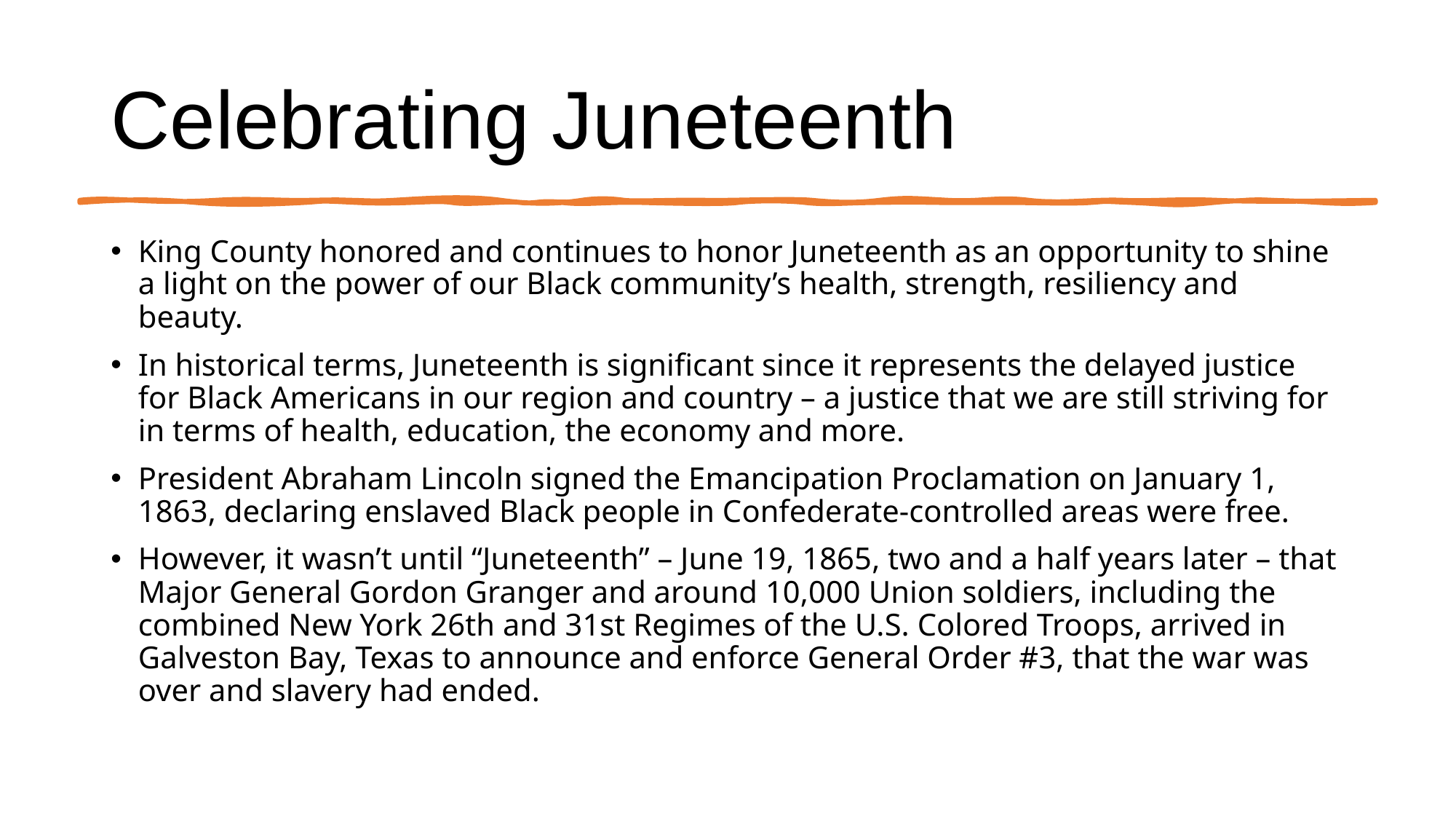

# Celebrating Juneteenth

King County honored and continues to honor Juneteenth as an opportunity to shine a light on the power of our Black community’s health, strength, resiliency and beauty.
In historical terms, Juneteenth is significant since it represents the delayed justice for Black Americans in our region and country – a justice that we are still striving for in terms of health, education, the economy and more.
President Abraham Lincoln signed the Emancipation Proclamation on January 1, 1863, declaring enslaved Black people in Confederate-controlled areas were free.
However, it wasn’t until “Juneteenth” – June 19, 1865, two and a half years later – that Major General Gordon Granger and around 10,000 Union soldiers, including the combined New York 26th and 31st Regimes of the U.S. Colored Troops, arrived in Galveston Bay, Texas to announce and enforce General Order #3, that the war was over and slavery had ended.